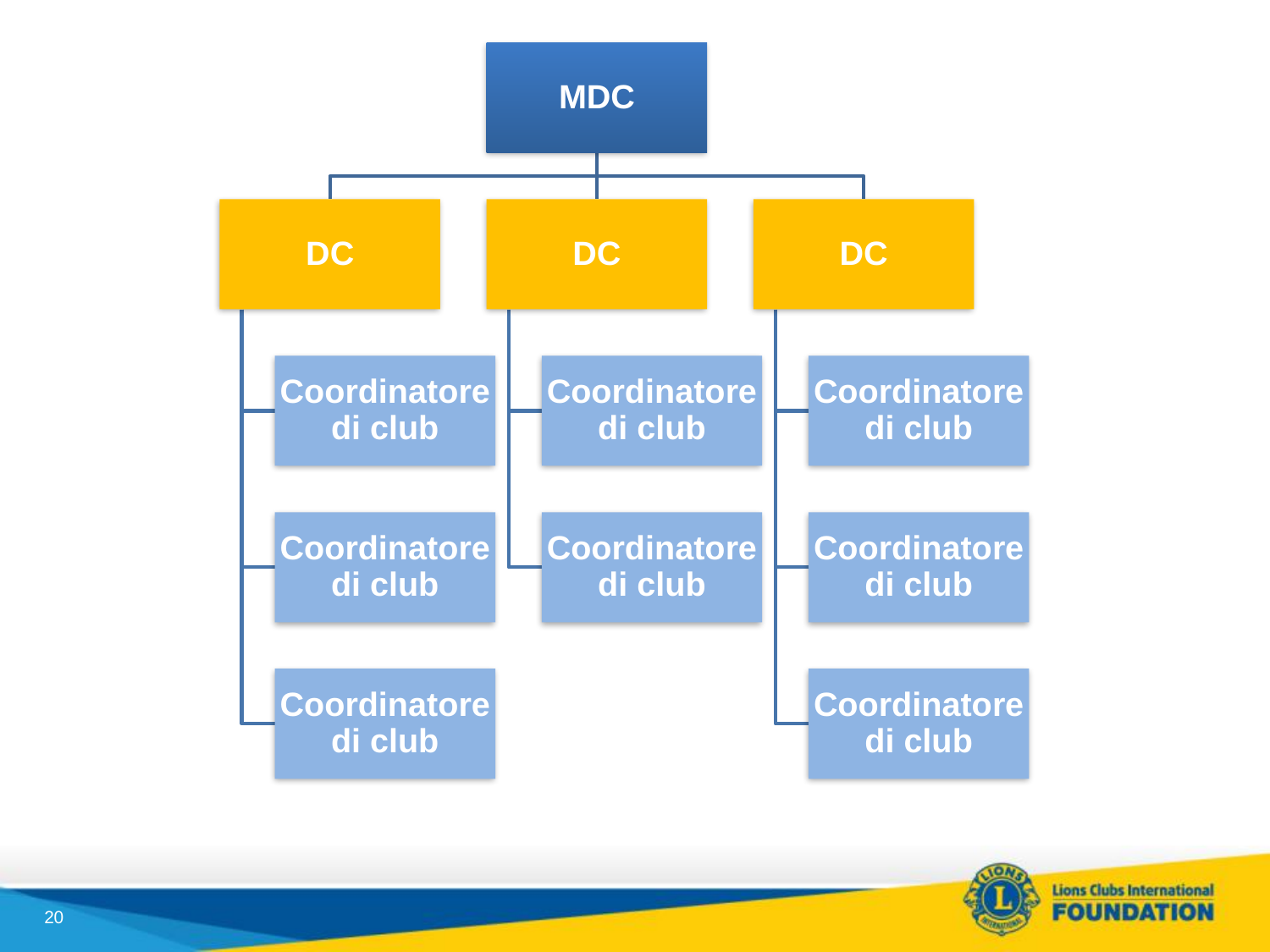

# Coordinatore di club LCIF
MDC
DC
Coordinatore di club
Coordinatore di club
Coordinatore di club
DC
Coordinatore di club
Coordinatore di club
DC
Coordinatore di club
Coordinatore di club
Coordinatore di club